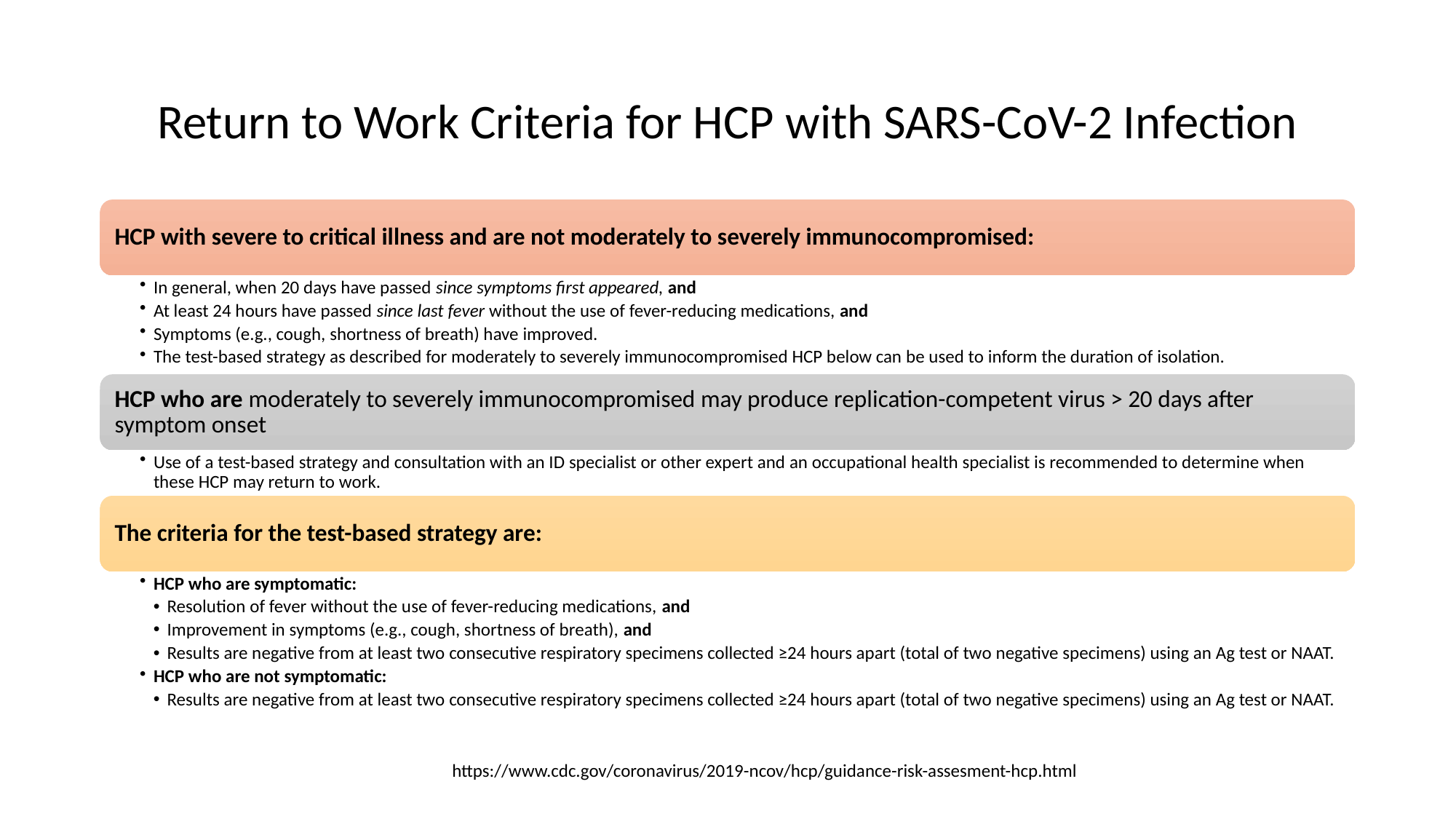

# Return to Work Criteria for HCP with SARS-CoV-2 Infection
HCP with severe to critical illness and are not moderately to severely immunocompromised:
In general, when 20 days have passed since symptoms first appeared, and
At least 24 hours have passed since last fever without the use of fever-reducing medications, and
Symptoms (e.g., cough, shortness of breath) have improved.
The test-based strategy as described for moderately to severely immunocompromised HCP below can be used to inform the duration of isolation.
HCP who are moderately to severely immunocompromised may produce replication-competent virus > 20 days after symptom onset
Use of a test-based strategy and consultation with an ID specialist or other expert and an occupational health specialist is recommended to determine when these HCP may return to work.
The criteria for the test-based strategy are:
HCP who are symptomatic:
Resolution of fever without the use of fever-reducing medications, and
Improvement in symptoms (e.g., cough, shortness of breath), and
Results are negative from at least two consecutive respiratory specimens collected ≥24 hours apart (total of two negative specimens) using an Ag test or NAAT.
HCP who are not symptomatic:
Results are negative from at least two consecutive respiratory specimens collected ≥24 hours apart (total of two negative specimens) using an Ag test or NAAT.
https://www.cdc.gov/coronavirus/2019-ncov/hcp/guidance-risk-assesment-hcp.html